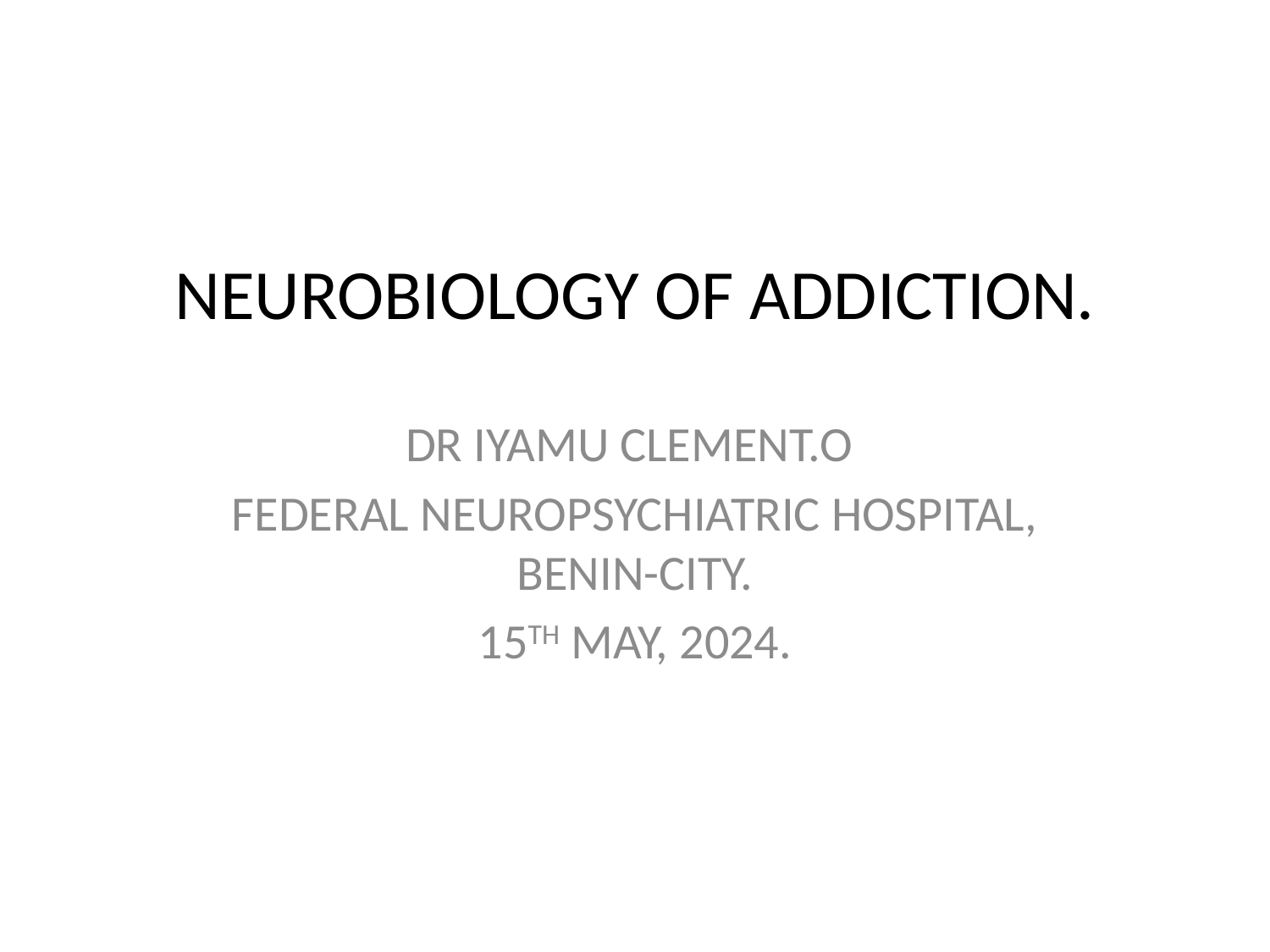

# NEUROBIOLOGY OF ADDICTION.
DR IYAMU CLEMENT.O
FEDERAL NEUROPSYCHIATRIC HOSPITAL, BENIN-CITY.
15TH MAY, 2024.